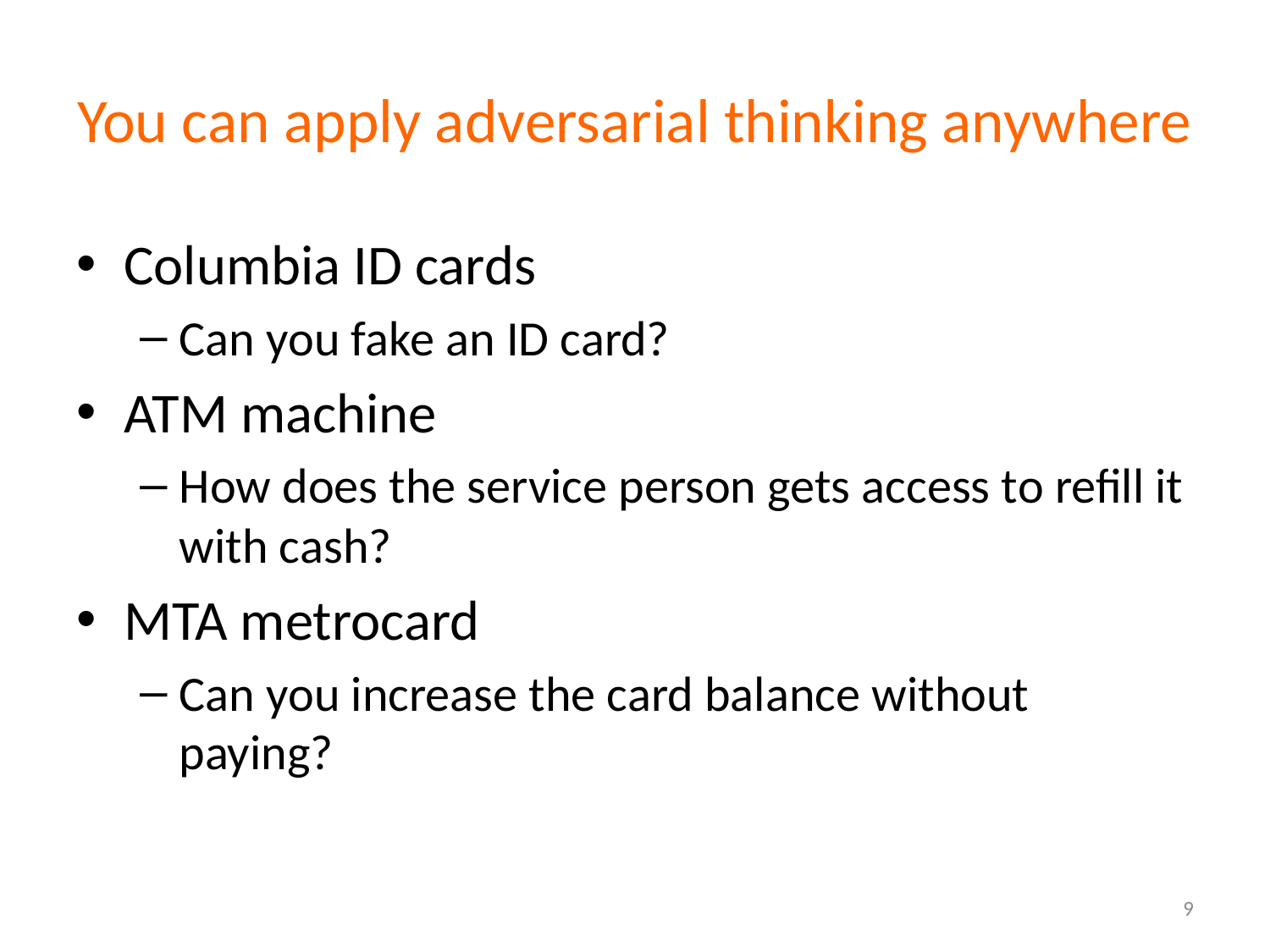

# You can apply adversarial thinking anywhere
Columbia ID cards
Can you fake an ID card?
ATM machine
How does the service person gets access to refill it with cash?
MTA metrocard
Can you increase the card balance without paying?

9